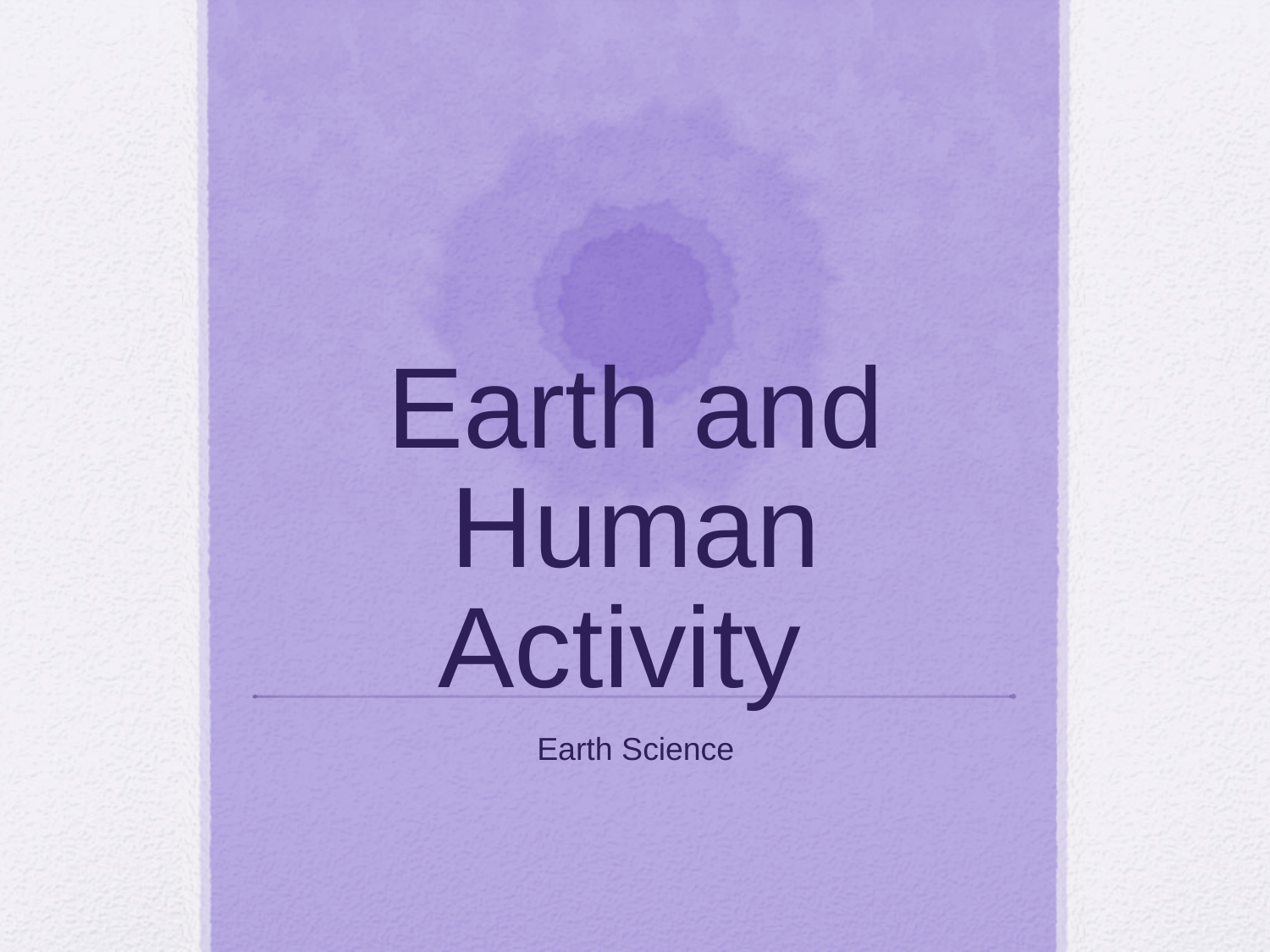

# Earth and Human Activity
Earth Science